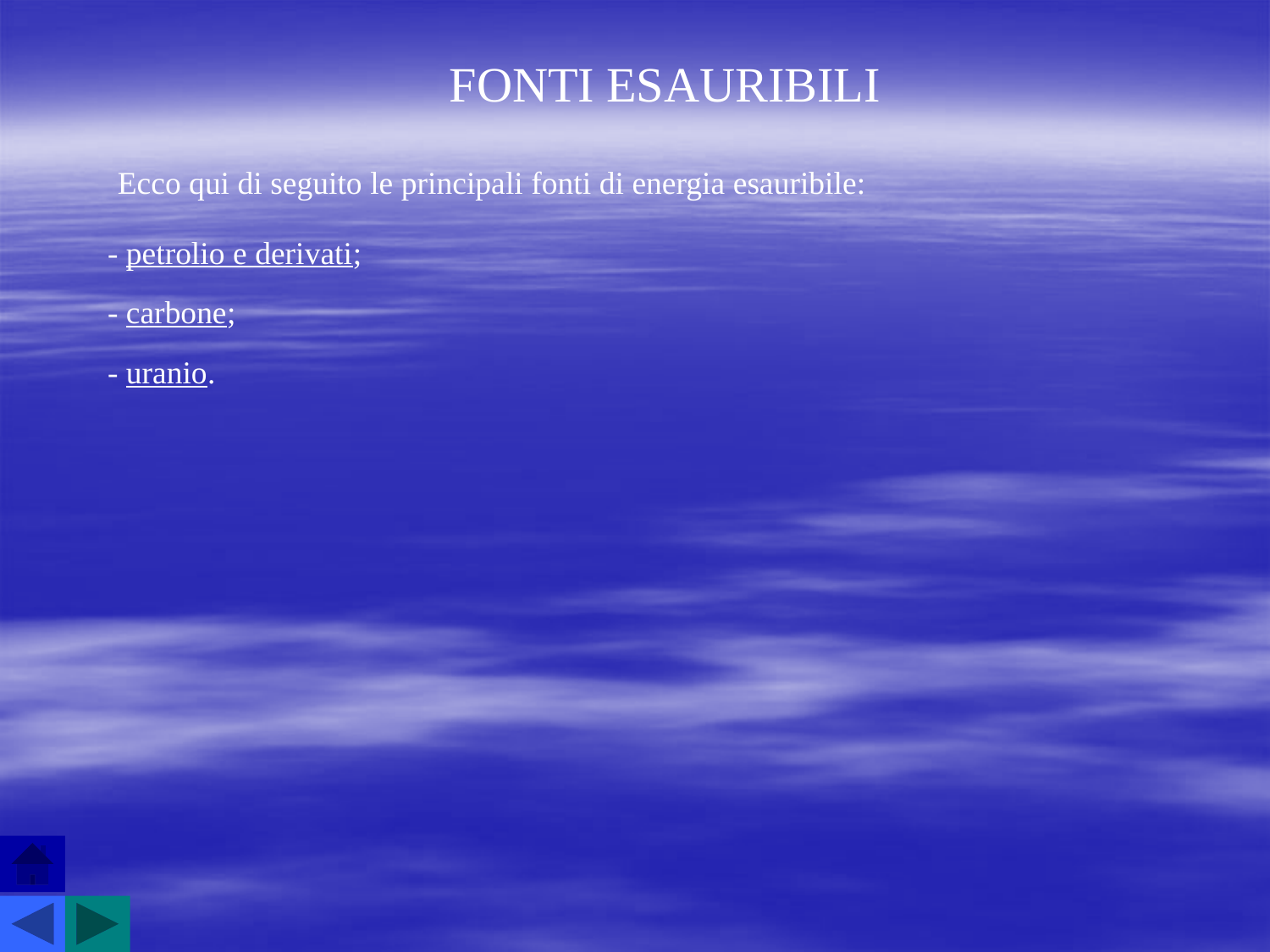

FONTI ESAURIBILI
Ecco qui di seguito le principali fonti di energia esauribile:
- petrolio e derivati;
- carbone;
- uranio.